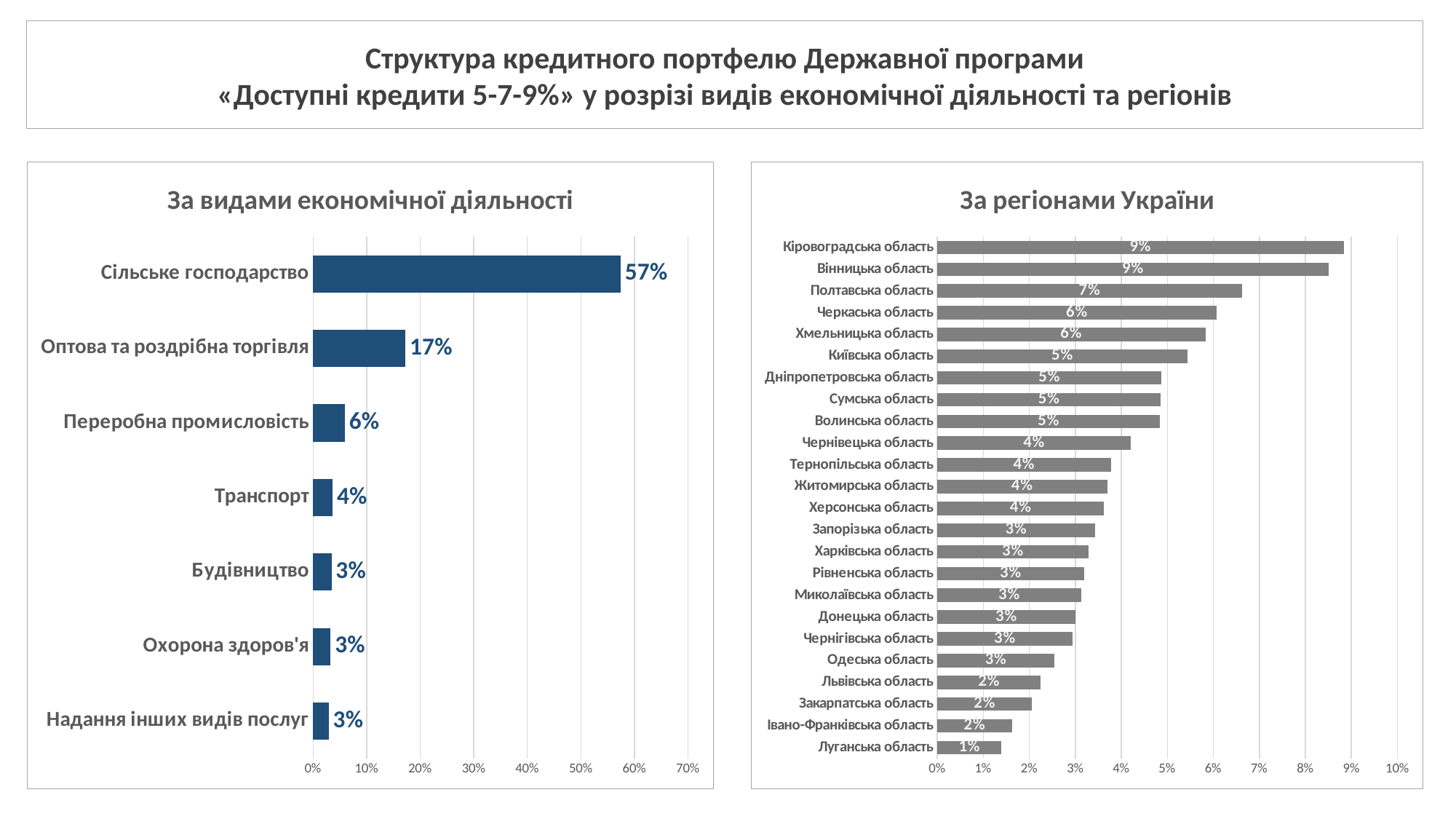

Структура кредитного портфелю Державної програми
«Доступні кредити 5-7-9%» у розрізі видів економічної діяльності та регіонів

### Chart: За видами економічної діяльності

| Category |  |
|---|---|
| Надання інших видів послуг | 0.029164160429431308 |
| Охорона здоров'я | 0.03280273252628802 |
| Будівництво | 0.03443032482284404 |
| Транспорт | 0.03658715738165032 |
| Переробна промисловість | 0.05933651829504914 |
| Оптова та роздрібна торгівля | 0.17250270422295846 |
| Сільське господарство | 0.5739645283006316 |

### Chart: За регіонами України

| Category |  |
|---|---|
| Луганська область | 0.013938466404895912 |
| Івано-Франківська область | 0.016214266388550176 |
| Закарпатська область | 0.020578479842208678 |
| Львівська область | 0.022464149282383918 |
| Одеська область | 0.02545759992845365 |
| Чернігівська область | 0.029398799945270393 |
| Донецька область | 0.030001984414620136 |
| Миколаївська область | 0.03125712810970214 |
| Рівненська область | 0.03190112158194929 |
| Харківська область | 0.03284791988586053 |
| Запорізька область | 0.03430253800770299 |
| Херсонська область | 0.03627088631732173 |
| Житомирська область | 0.036950897376649264 |
| Тернопільська область | 0.03770890240626724 |
| Чернівецька область | 0.04201839796747939 |
| Волинська область | 0.048449015056593846 |
| Сумська область | 0.04859910476035367 |
| Дніпропетровська область | 0.04873715741094658 |
| Київська область | 0.05438963771514088 |
| Хмельницька область | 0.05825967197361372 |
| Черкаська область | 0.060713777184635505 |
| Полтавська область | 0.06623030466260434 |
| Вінницька область | 0.08500531633734389 |
| Кіровоградська область | 0.08830447703945236 |